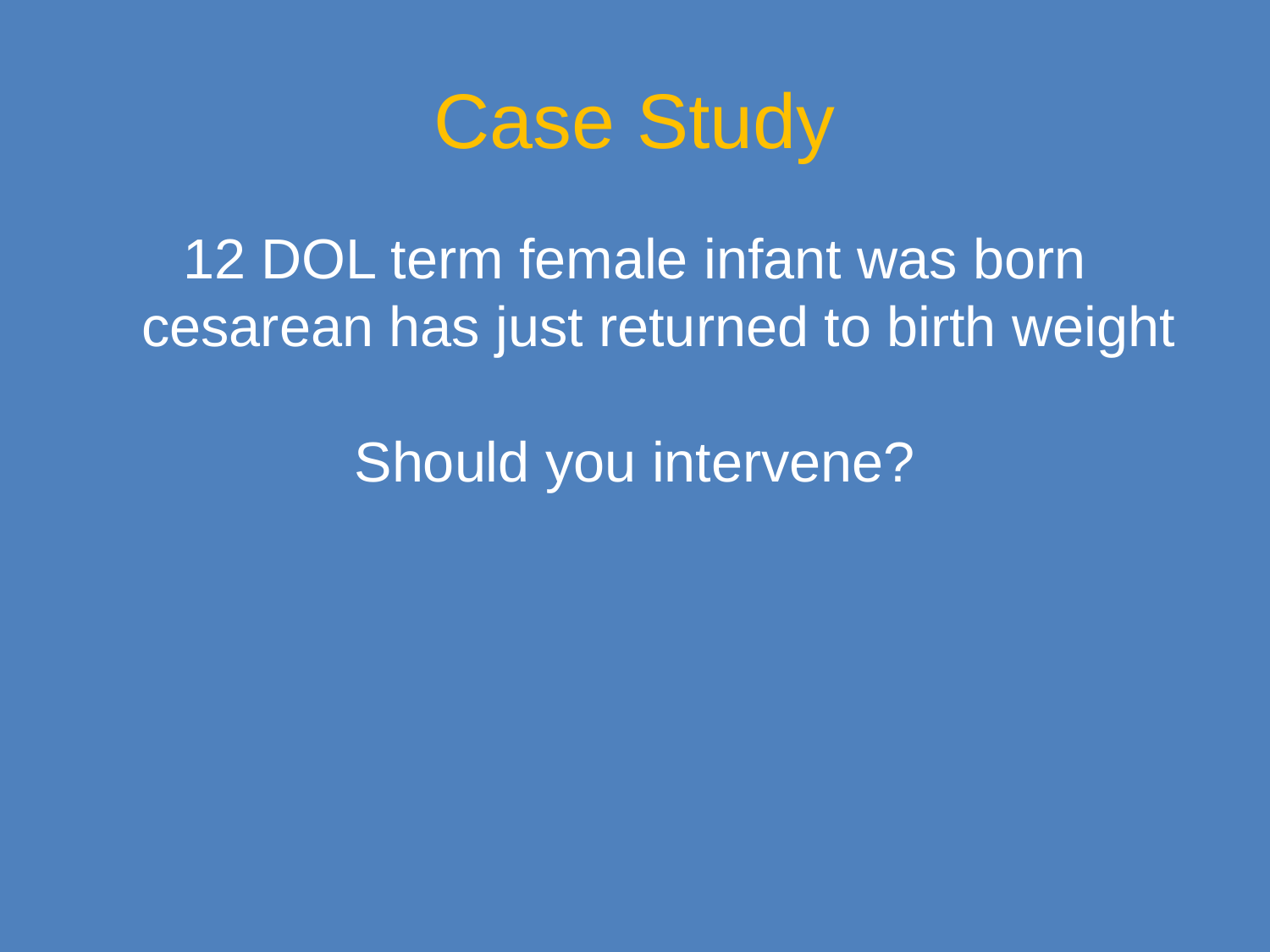

Case Study
12 DOL term female infant was born cesarean has just returned to birth weight

Should you intervene?